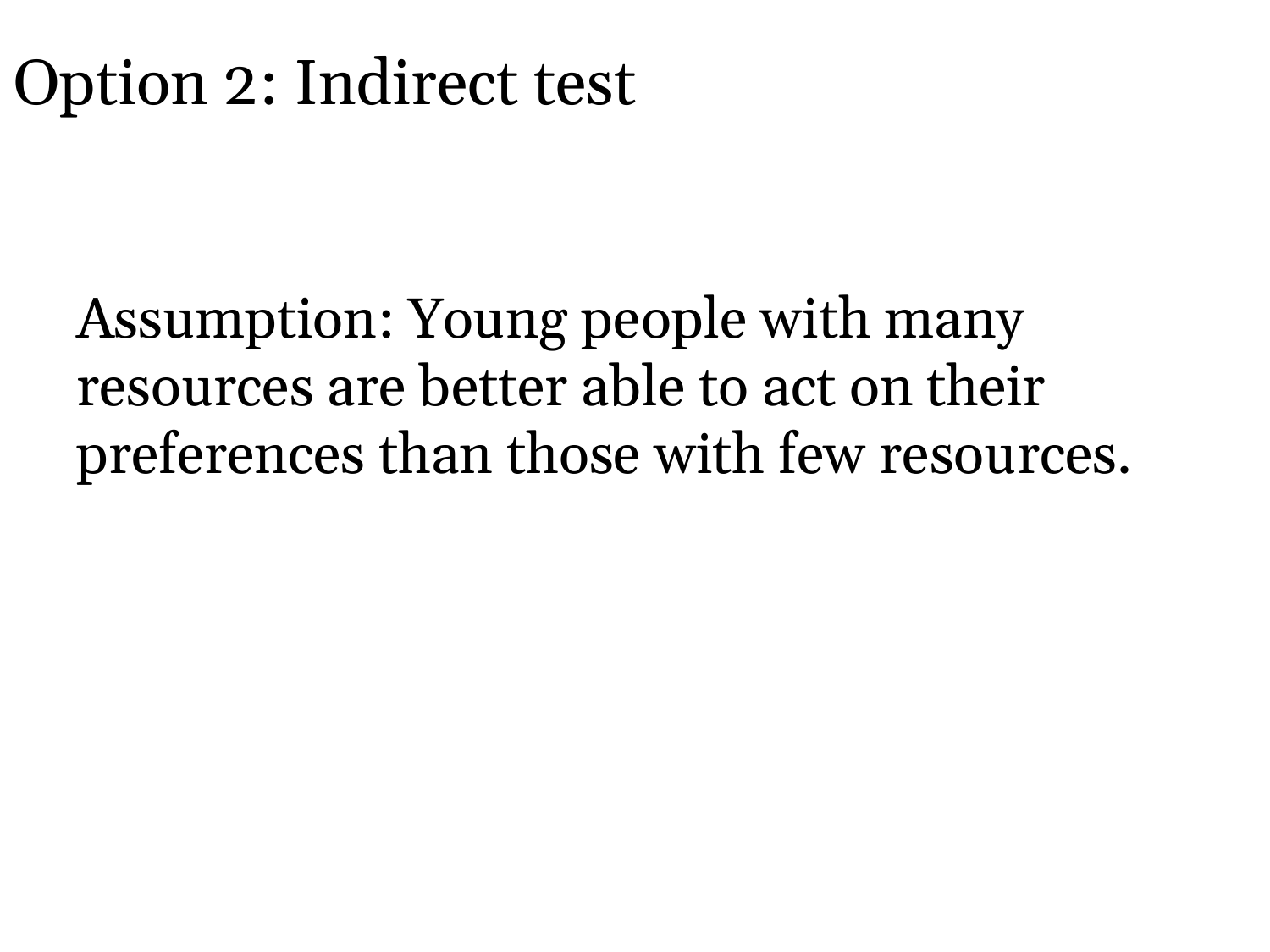

# Option 2: Indirect test
Assumption: Young people with many resources are better able to act on their preferences than those with few resources.